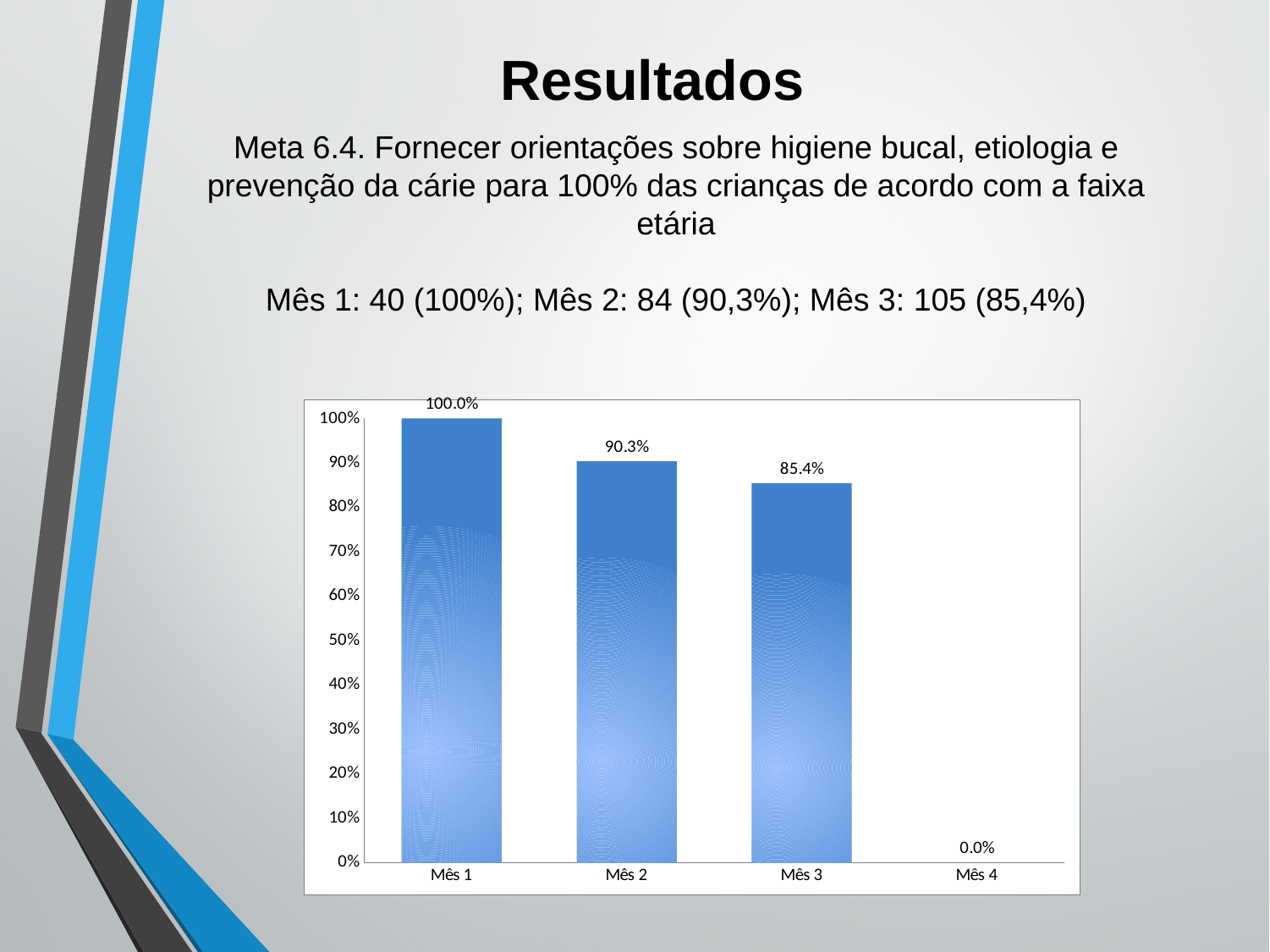

Resultados
# Meta 6.4. Fornecer orientações sobre higiene bucal, etiologia e prevenção da cárie para 100% das crianças de acordo com a faixa etária Mês 1: 40 (100%); Mês 2: 84 (90,3%); Mês 3: 105 (85,4%)

### Chart

| Category | Proporção de crianças cujas mães receberam orientação sobre higiene bucal, etiologia e prevenção da cárie |
|---|---|
| Mês 1 | 1.0 |
| Mês 2 | 0.9032258064516131 |
| Mês 3 | 0.8536585365853661 |
| Mês 4 | 0.0 |